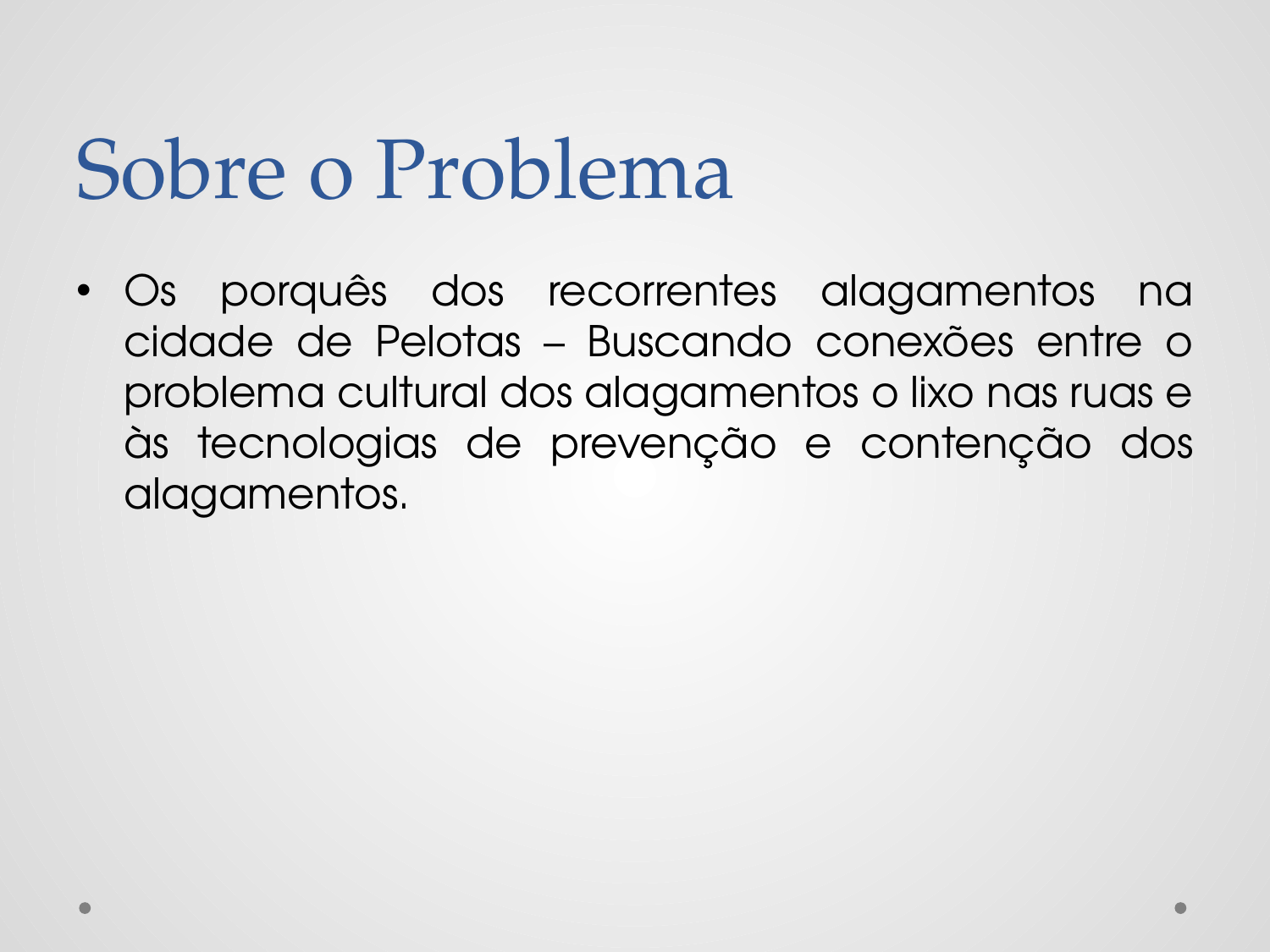

# Sobre o Problema
Os porquês dos recorrentes alagamentos na cidade de Pelotas – Buscando conexões entre o problema cultural dos alagamentos o lixo nas ruas e às tecnologias de prevenção e contenção dos alagamentos.